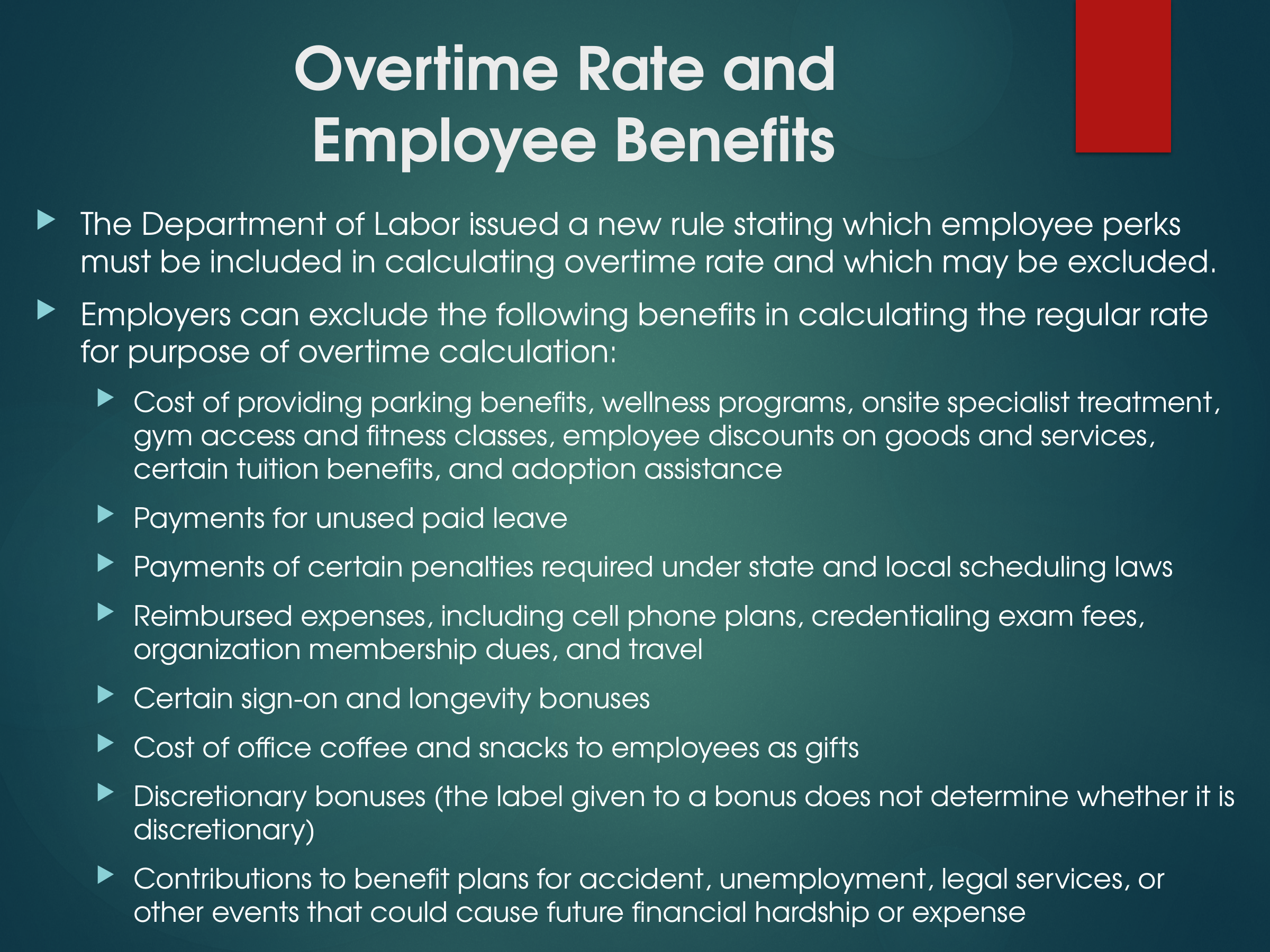

# Overtime Rate and Employee Benefits
The Department of Labor issued a new rule stating which employee perks must be included in calculating overtime rate and which may be excluded.
Employers can exclude the following benefits in calculating the regular rate for purpose of overtime calculation:
Cost of providing parking benefits, wellness programs, onsite specialist treatment, gym access and fitness classes, employee discounts on goods and services, certain tuition benefits, and adoption assistance
Payments for unused paid leave
Payments of certain penalties required under state and local scheduling laws
Reimbursed expenses, including cell phone plans, credentialing exam fees, organization membership dues, and travel
Certain sign-on and longevity bonuses
Cost of office coffee and snacks to employees as gifts
Discretionary bonuses (the label given to a bonus does not determine whether it is discretionary)
Contributions to benefit plans for accident, unemployment, legal services, or other events that could cause future financial hardship or expense